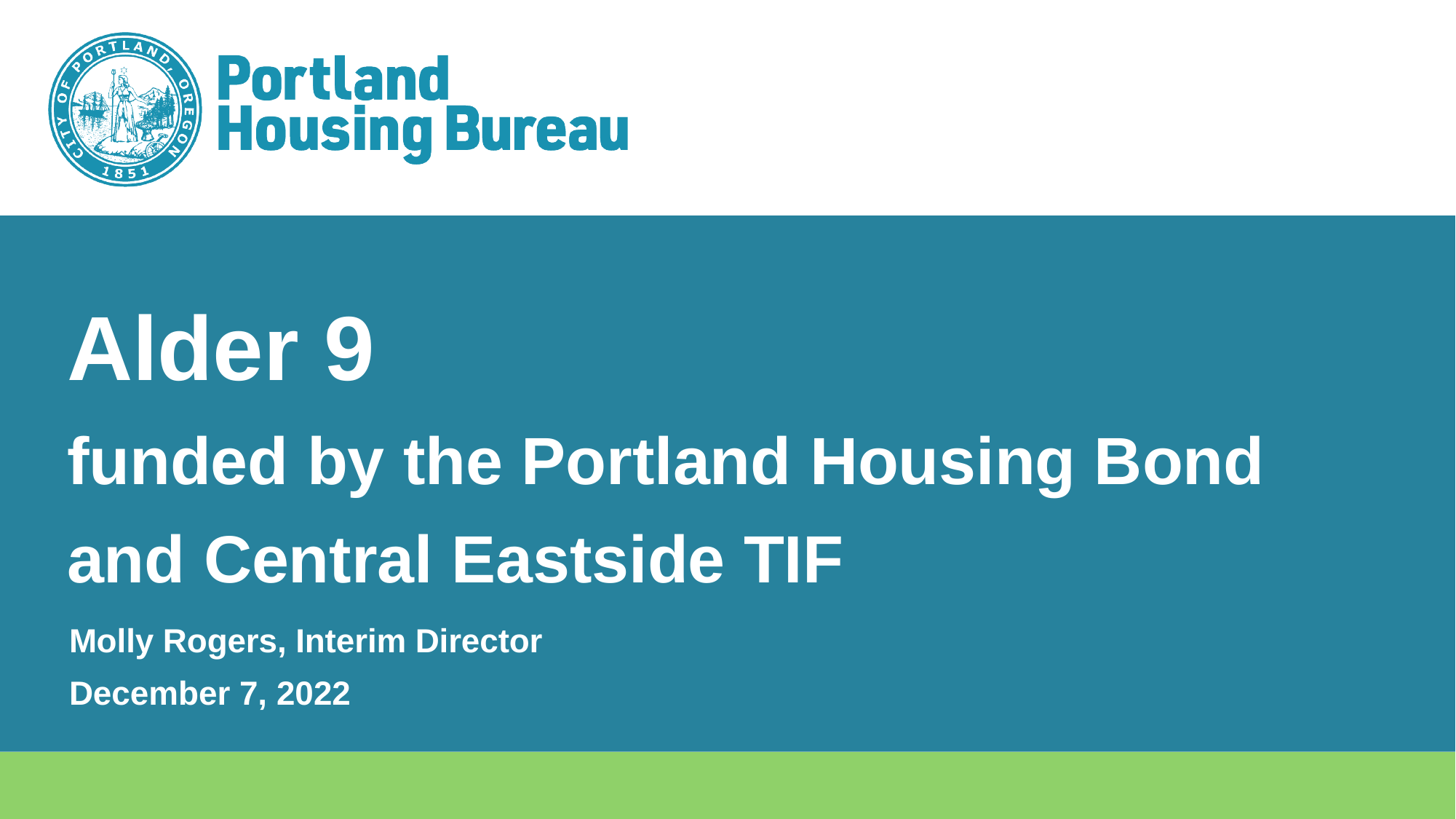

# Alder 9 funded by the Portland Housing Bond and Central Eastside TIF
Molly Rogers, Interim Director
December 7, 2022